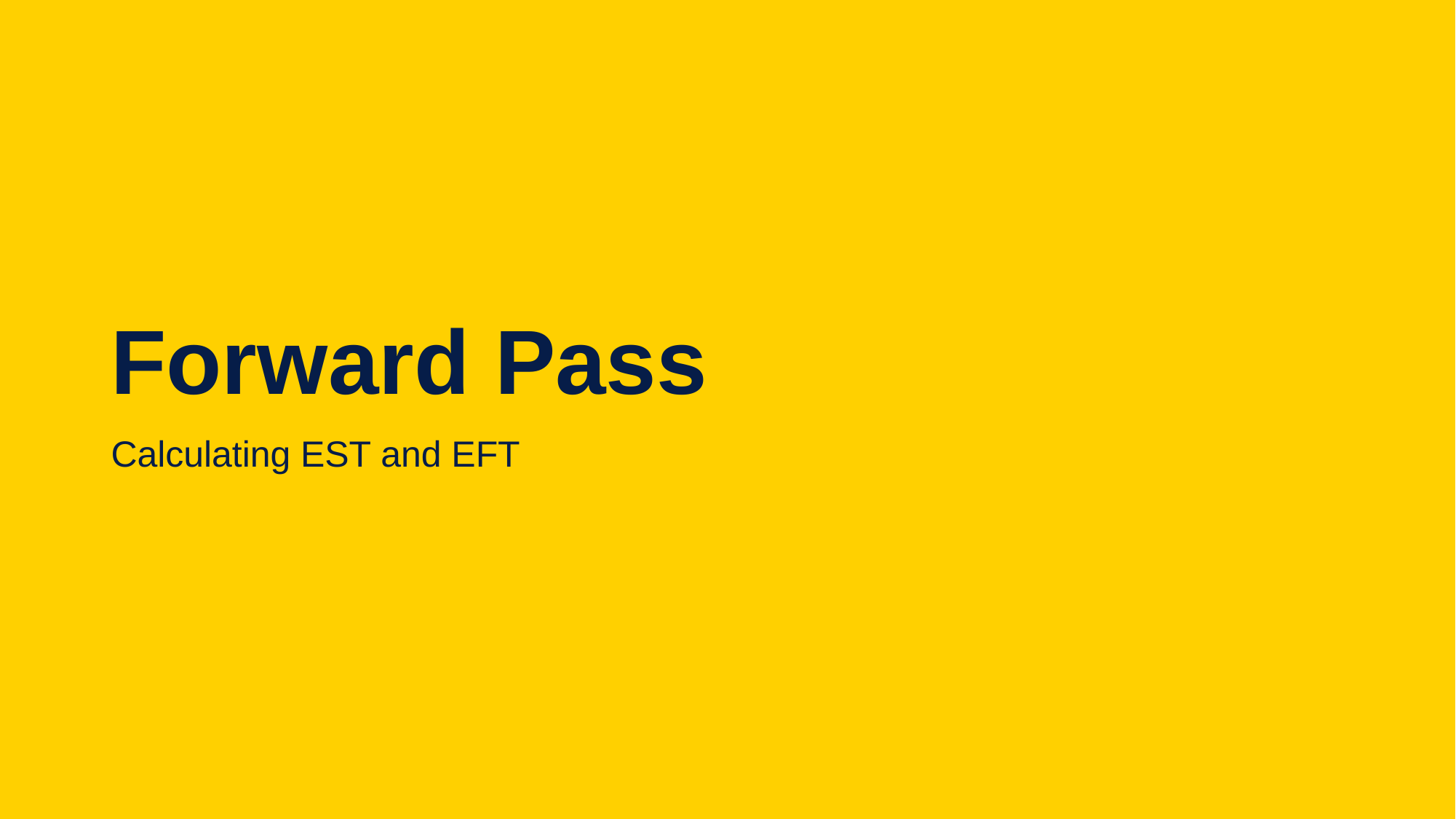

# Forward Pass
Calculating EST and EFT